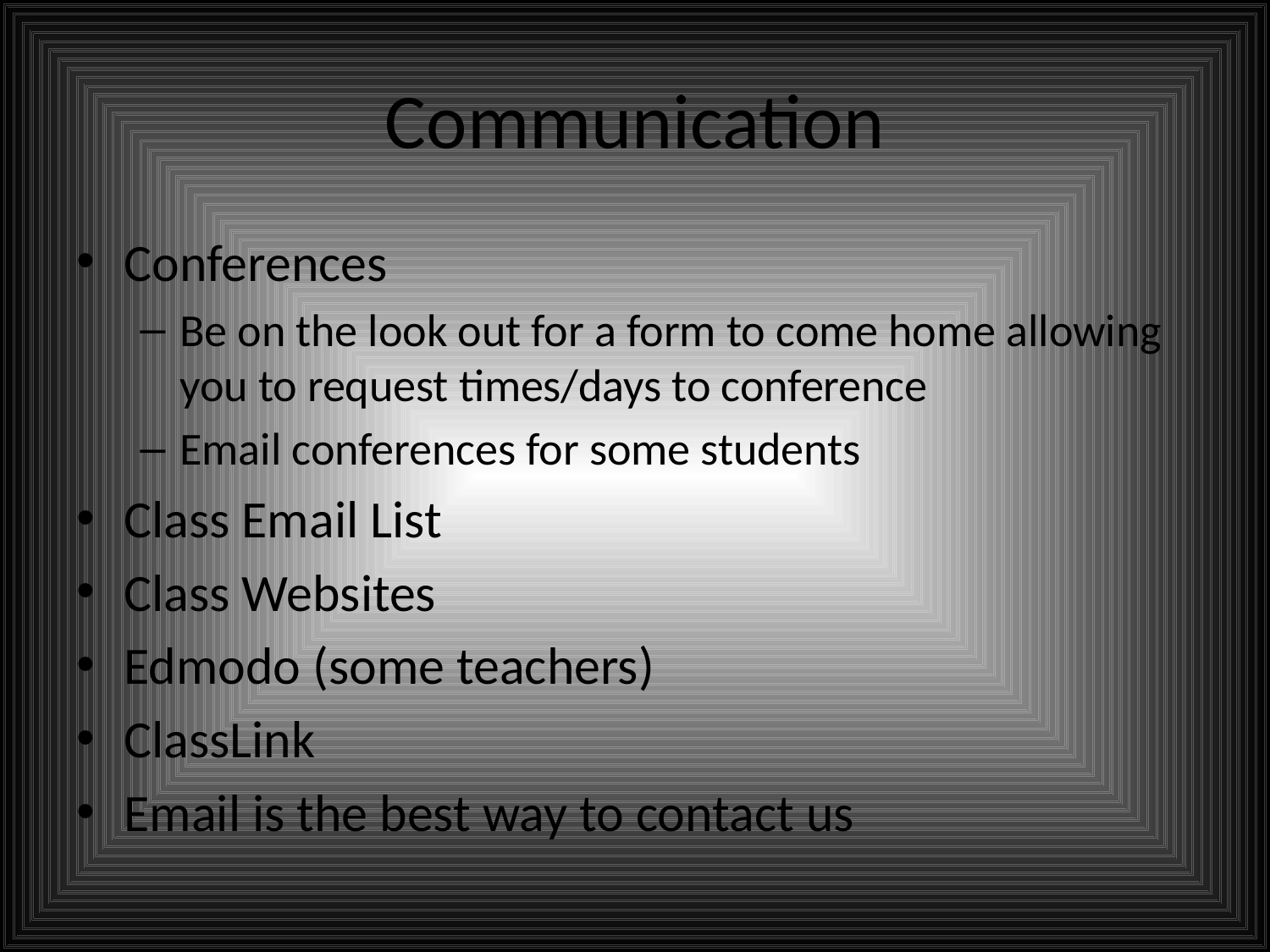

# Communication
Conferences
Be on the look out for a form to come home allowing you to request times/days to conference
Email conferences for some students
Class Email List
Class Websites
Edmodo (some teachers)
ClassLink
Email is the best way to contact us